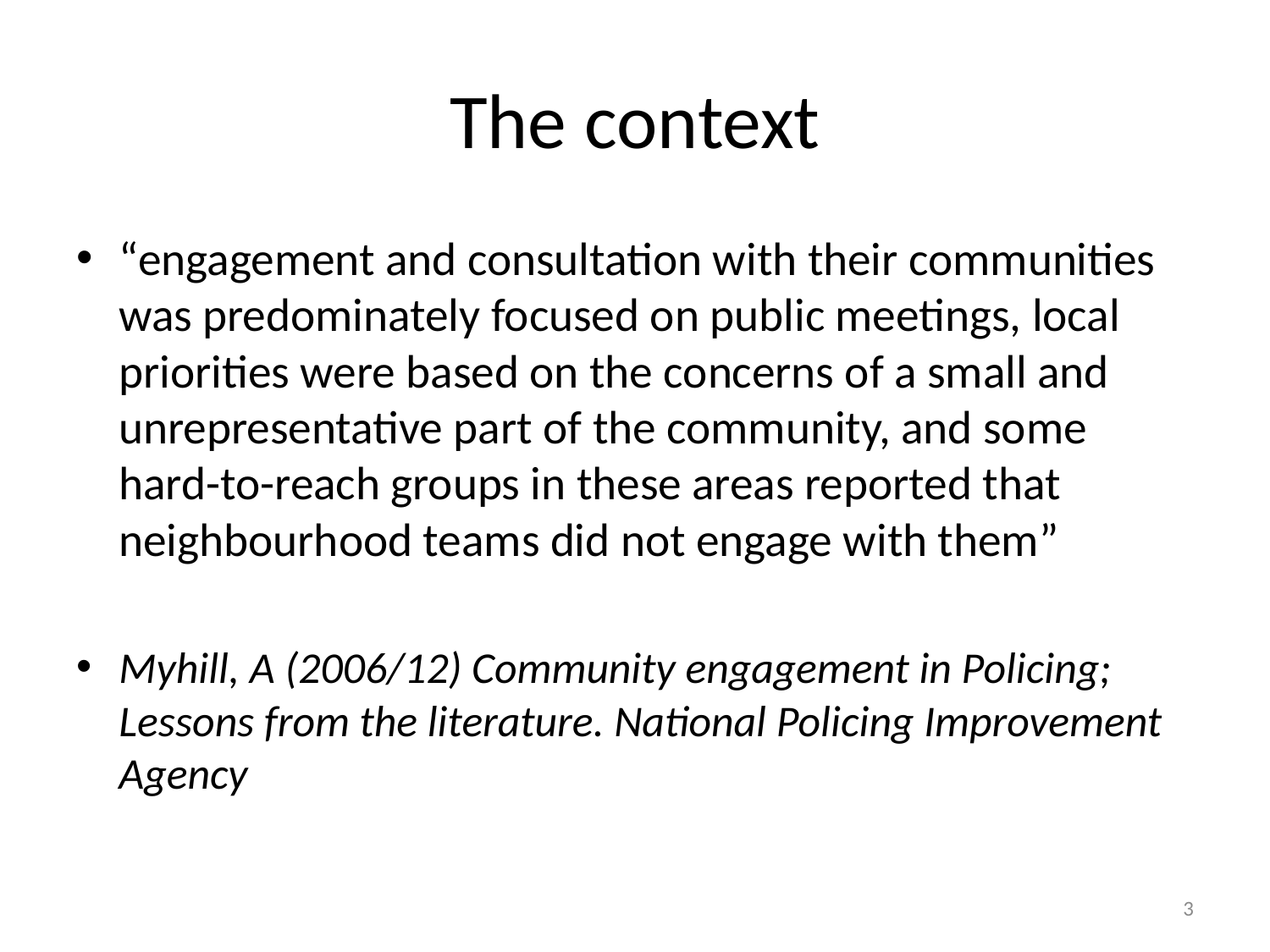

# The context
“engagement and consultation with their communities was predominately focused on public meetings, local priorities were based on the concerns of a small and unrepresentative part of the community, and some hard-to-reach groups in these areas reported that neighbourhood teams did not engage with them”

Myhill, A (2006/12) Community engagement in Policing; Lessons from the literature. National Policing Improvement Agency
3